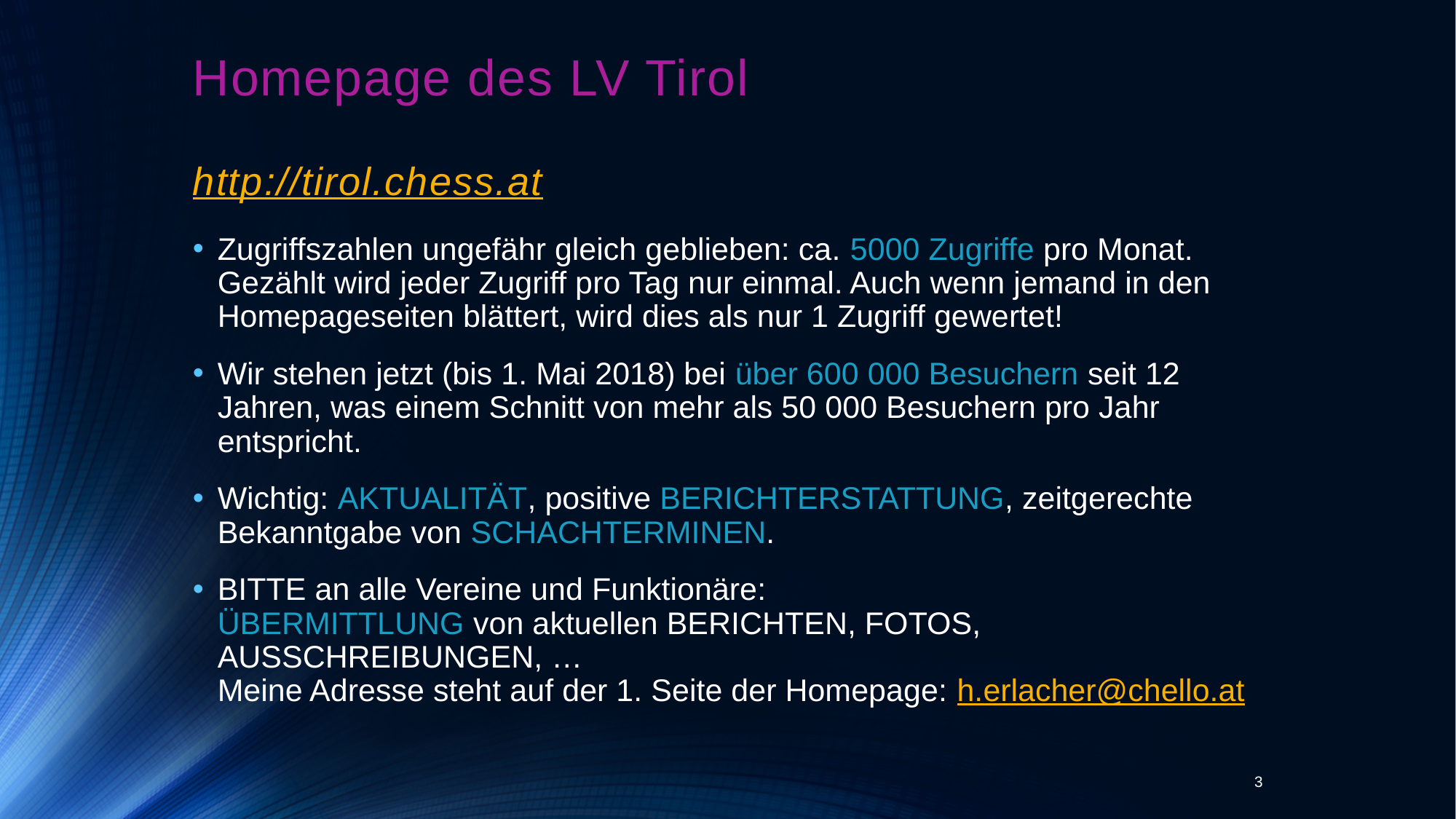

# Homepage des LV Tirol http://tirol.chess.at
Zugriffszahlen ungefähr gleich geblieben: ca. 5000 Zugriffe pro Monat. Gezählt wird jeder Zugriff pro Tag nur einmal. Auch wenn jemand in den Homepageseiten blättert, wird dies als nur 1 Zugriff gewertet!
Wir stehen jetzt (bis 1. Mai 2018) bei über 600 000 Besuchern seit 12 Jahren, was einem Schnitt von mehr als 50 000 Besuchern pro Jahr entspricht.
Wichtig: AKTUALITÄT, positive BERICHTERSTATTUNG, zeitgerechte Bekanntgabe von SCHACHTERMINEN.
BITTE an alle Vereine und Funktionäre:
ÜBERMITTLUNG von aktuellen BERICHTEN, FOTOS, AUSSCHREIBUNGEN, …
Meine Adresse steht auf der 1. Seite der Homepage: h.erlacher@chello.at

3